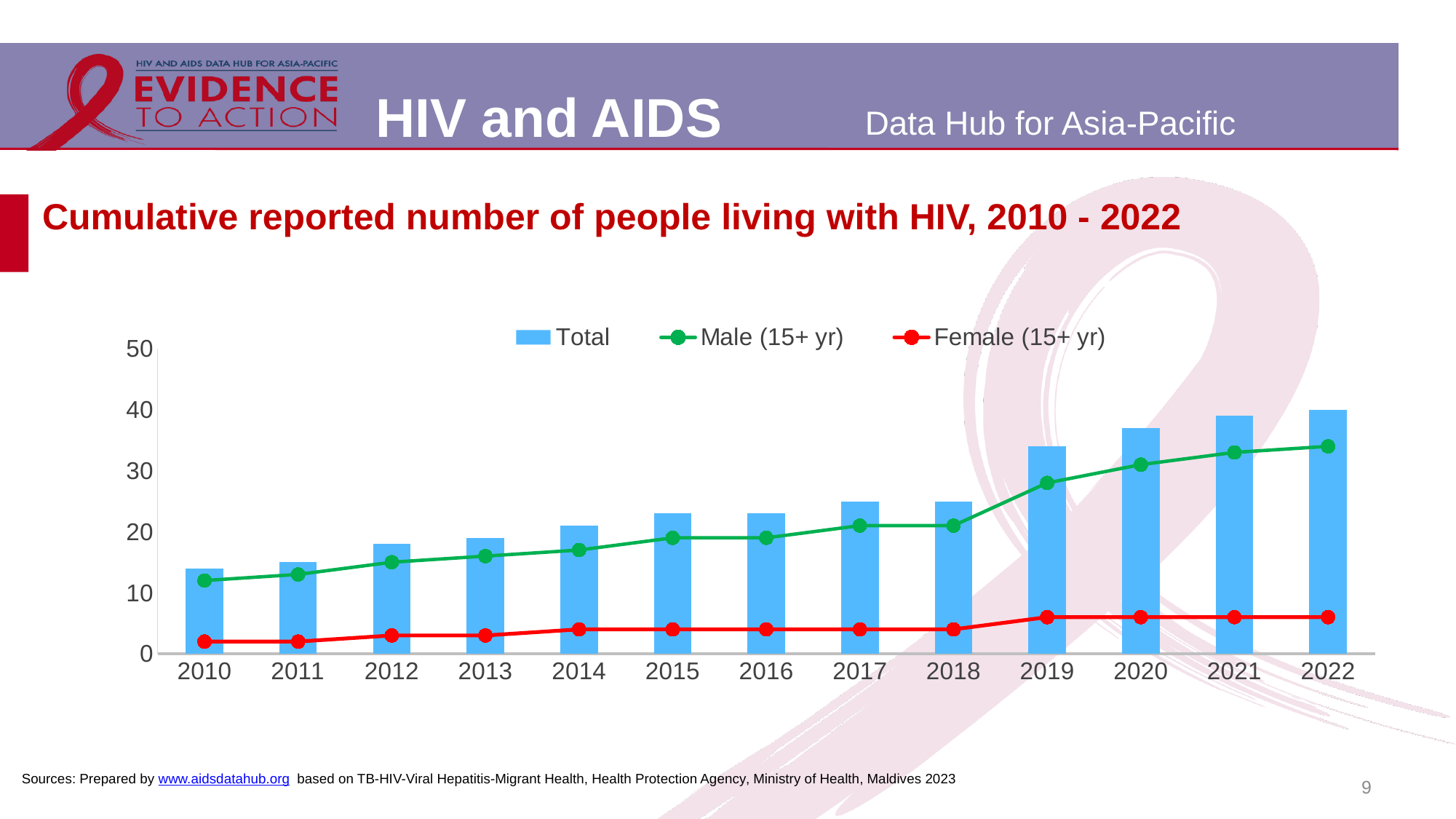

# Cumulative reported number of people living with HIV, 2010 - 2022

### Chart

| Category | Total | Male (15+ yr) | Female (15+ yr) |
|---|---|---|---|
| 2010 | 14.0 | 12.0 | 2.0 |
| 2011 | 15.0 | 13.0 | 2.0 |
| 2012 | 18.0 | 15.0 | 3.0 |
| 2013 | 19.0 | 16.0 | 3.0 |
| 2014 | 21.0 | 17.0 | 4.0 |
| 2015 | 23.0 | 19.0 | 4.0 |
| 2016 | 23.0 | 19.0 | 4.0 |
| 2017 | 25.0 | 21.0 | 4.0 |
| 2018 | 25.0 | 21.0 | 4.0 |
| 2019 | 34.0 | 28.0 | 6.0 |
| 2020 | 37.0 | 31.0 | 6.0 |
| 2021 | 39.0 | 33.0 | 6.0 |
| 2022 | 40.0 | 34.0 | 6.0 |
9
Sources: Prepared by www.aidsdatahub.org  based on TB-HIV-Viral Hepatitis-Migrant Health, Health Protection Agency, Ministry of Health, Maldives 2023